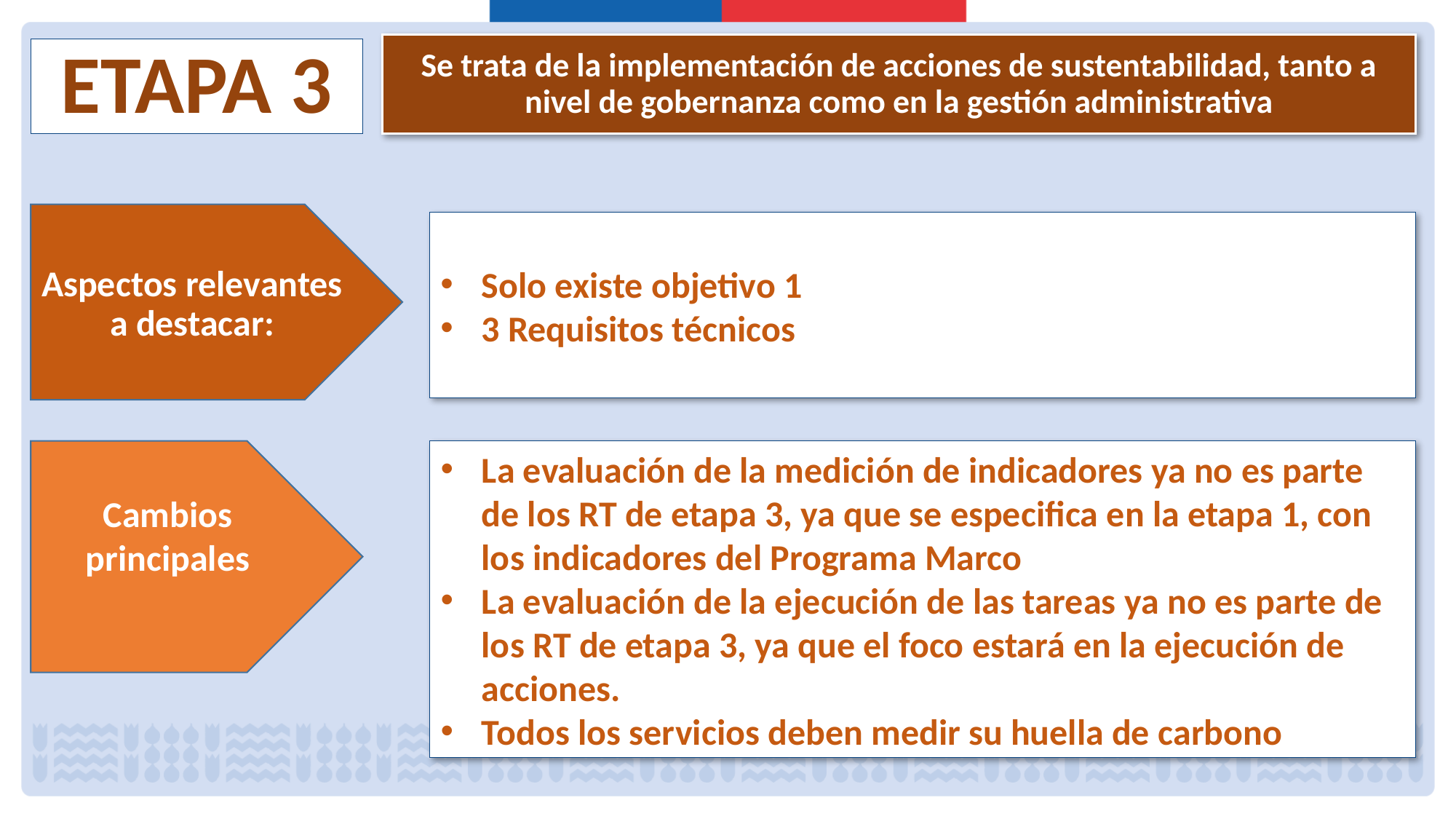

Se trata de la implementación de acciones de sustentabilidad, tanto a nivel de gobernanza como en la gestión administrativa
ETAPA 3

Aspectos relevantes a destacar:

Solo existe objetivo 1
3 Requisitos técnicos

Cambios principales

La evaluación de la medición de indicadores ya no es parte de los RT de etapa 3, ya que se especifica en la etapa 1, con los indicadores del Programa Marco
La evaluación de la ejecución de las tareas ya no es parte de los RT de etapa 3, ya que el foco estará en la ejecución de acciones.
Todos los servicios deben medir su huella de carbono